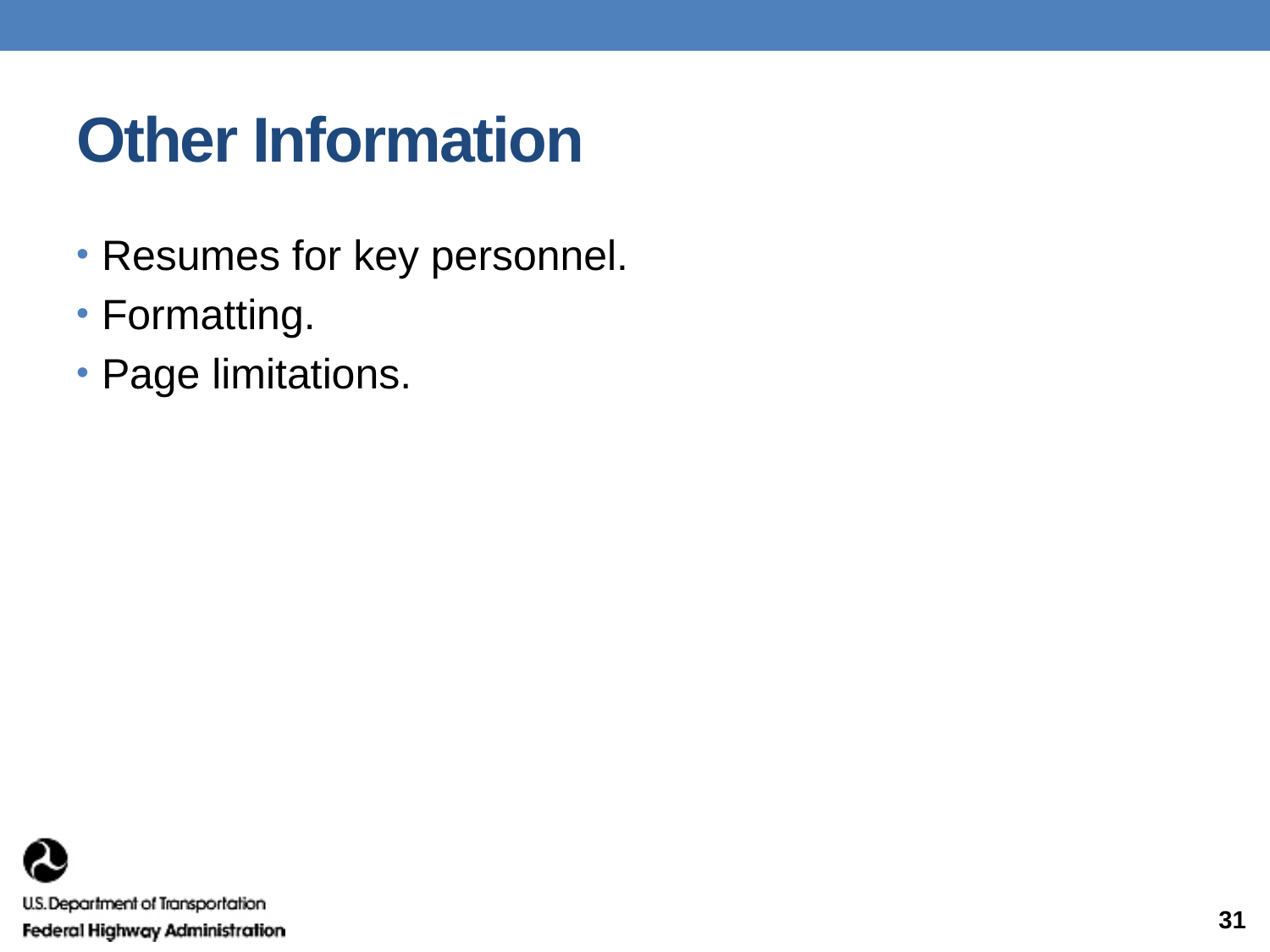

# Other Information
Resumes for key personnel.
Formatting.
Page limitations.

31